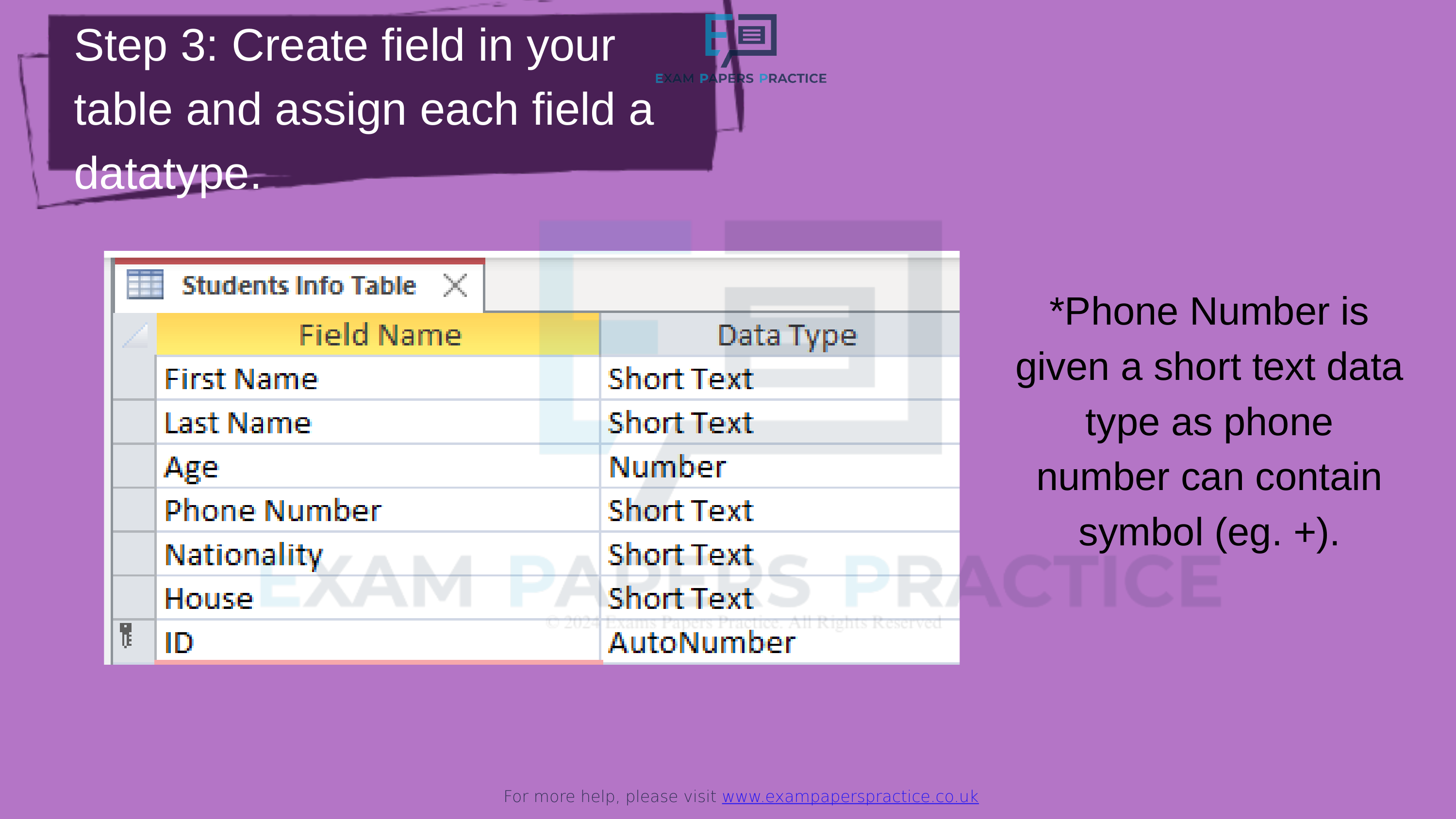

Step 3: Create field in your table and assign each field a datatype.

For more help, please visit www.exampaperspractice.co.uk

*Phone Number is given a short text data type as phone number can contain symbol (eg. +).